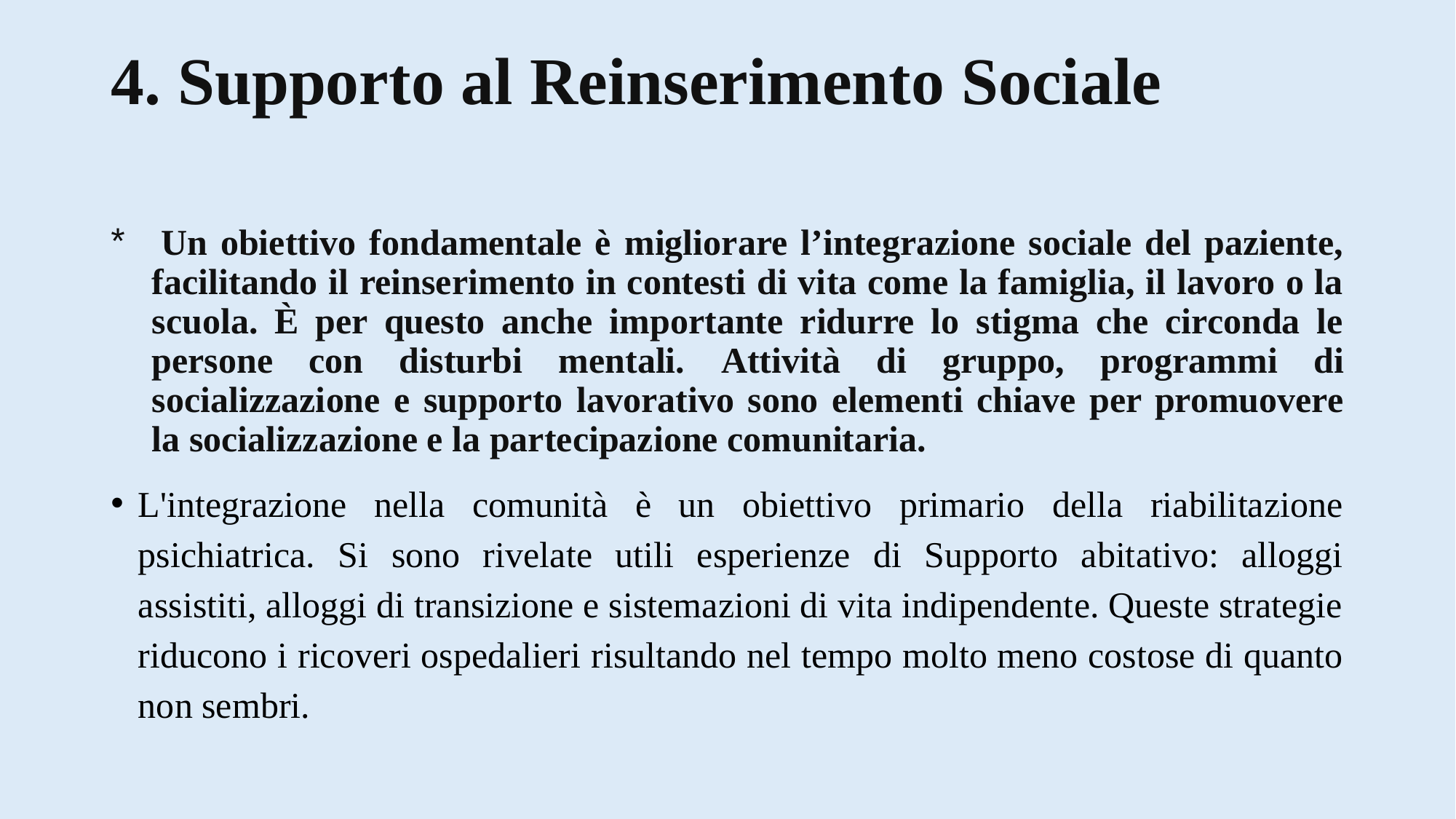

# 4. Supporto al Reinserimento Sociale
 Un obiettivo fondamentale è migliorare l’integrazione sociale del paziente, facilitando il reinserimento in contesti di vita come la famiglia, il lavoro o la scuola. È per questo anche importante ridurre lo stigma che circonda le persone con disturbi mentali. Attività di gruppo, programmi di socializzazione e supporto lavorativo sono elementi chiave per promuovere la socializzazione e la partecipazione comunitaria.
L'integrazione nella comunità è un obiettivo primario della riabilitazione psichiatrica. Si sono rivelate utili esperienze di Supporto abitativo: alloggi assistiti, alloggi di transizione e sistemazioni di vita indipendente. Queste strategie riducono i ricoveri ospedalieri risultando nel tempo molto meno costose di quanto non sembri.